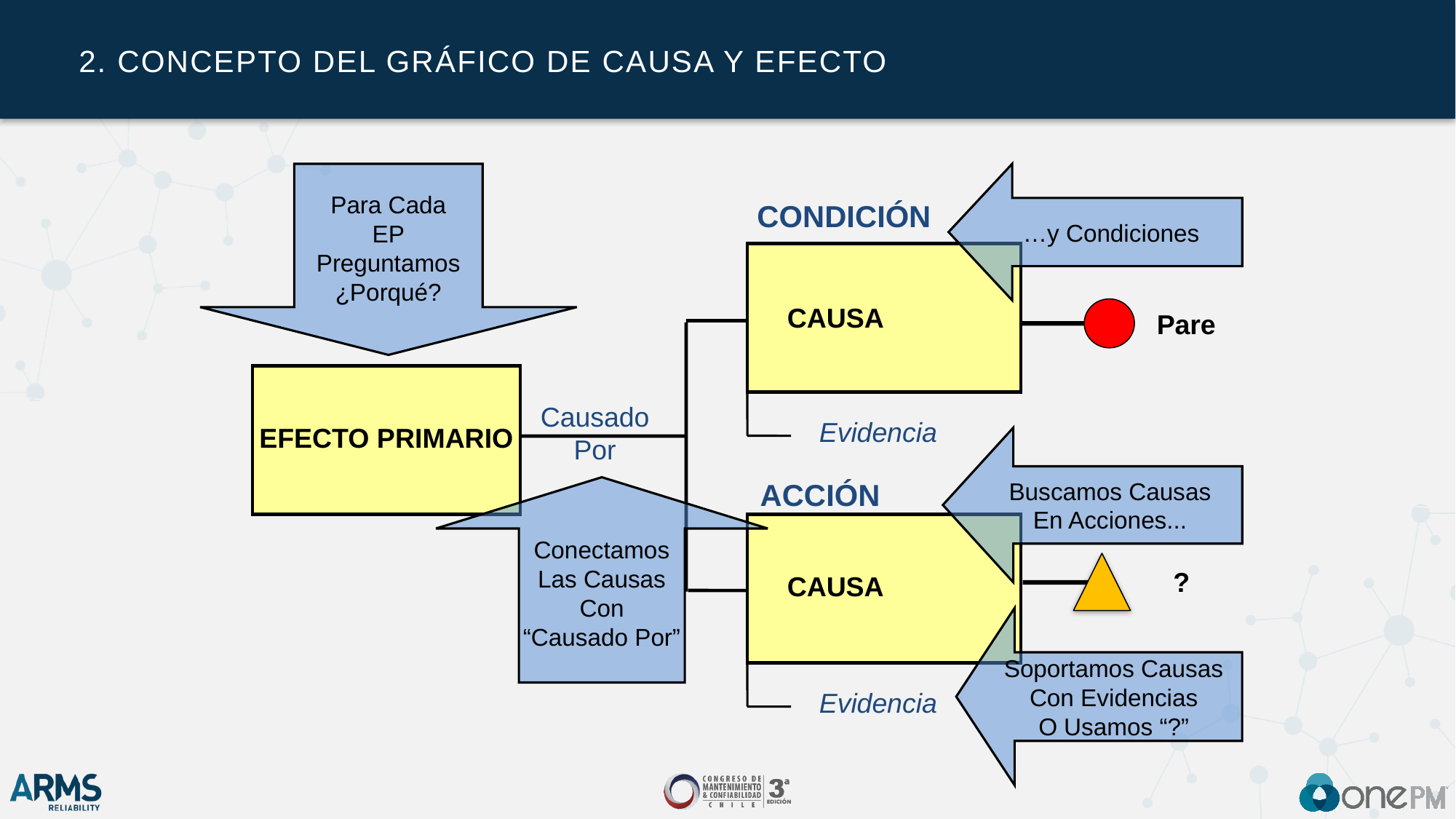

# 2. Concepto del Gráfico de Causa y Efecto
Para Cada
EP
Preguntamos
¿Porqué?
…y Condiciones
CONDICIÓN

CAUSA

Pare

?

EFECTO PRIMARIO

Evidencia

Evidencia

Causado Por
Buscamos Causas
En Acciones...

ACCIÓN

CAUSA
Conectamos
Las Causas
Con
“Causado Por”

Soportamos Causas
Con Evidencias
O Usamos “?”